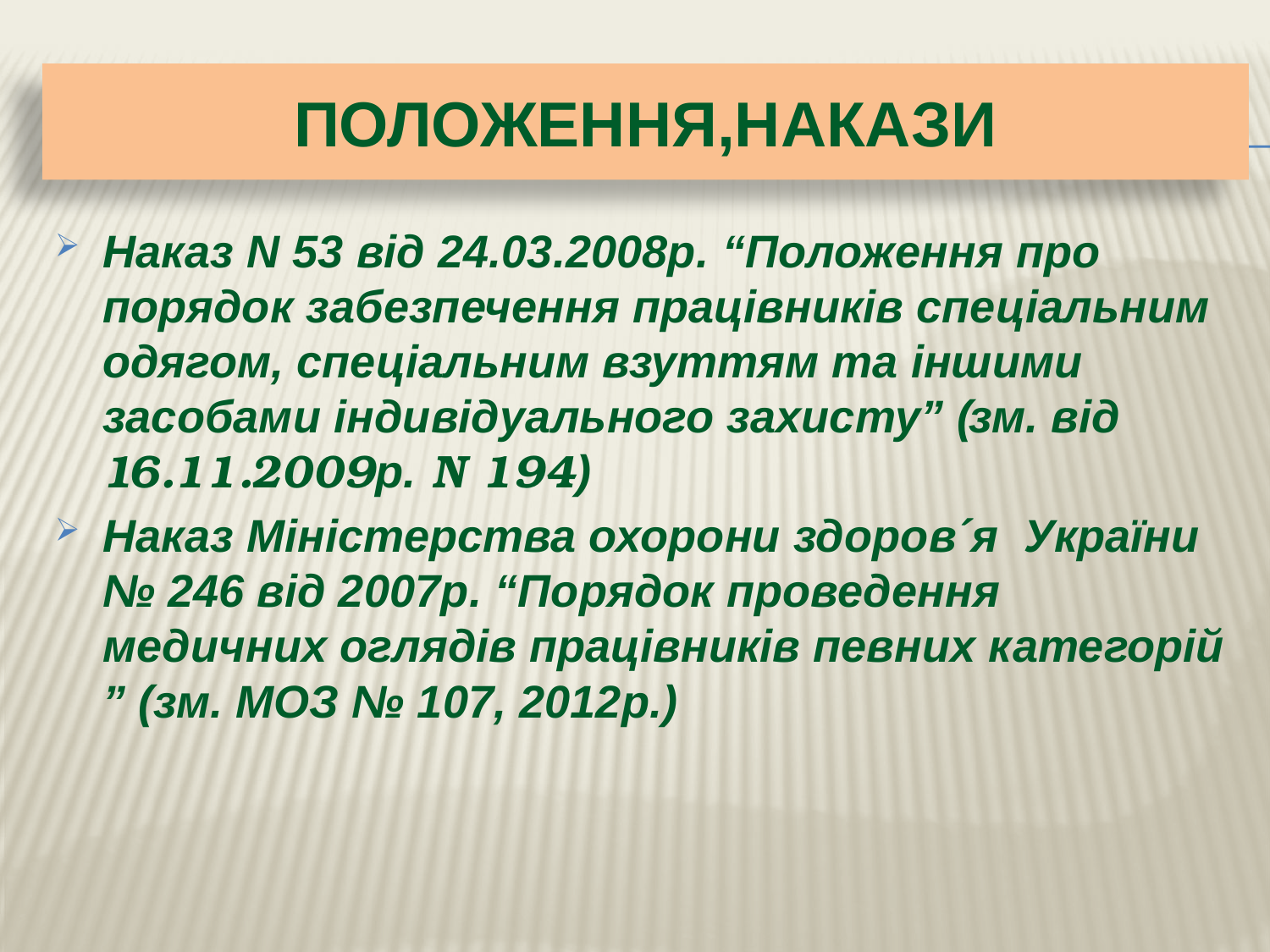

# ПОЛОЖЕННЯ,НАКАЗИ
Наказ N 53 від 24.03.2008р. “Положення про порядок забезпечення працівників спеціальним одягом, спеціальним взуттям та іншими засобами індивідуального захисту” (зм. від 16.11.2009р. N 194)
Наказ Міністерства охорони здоров´я  України № 246 від 2007р. “Порядок проведення медичних оглядів працівників певних категорій ” (зм. МОЗ № 107, 2012р.)